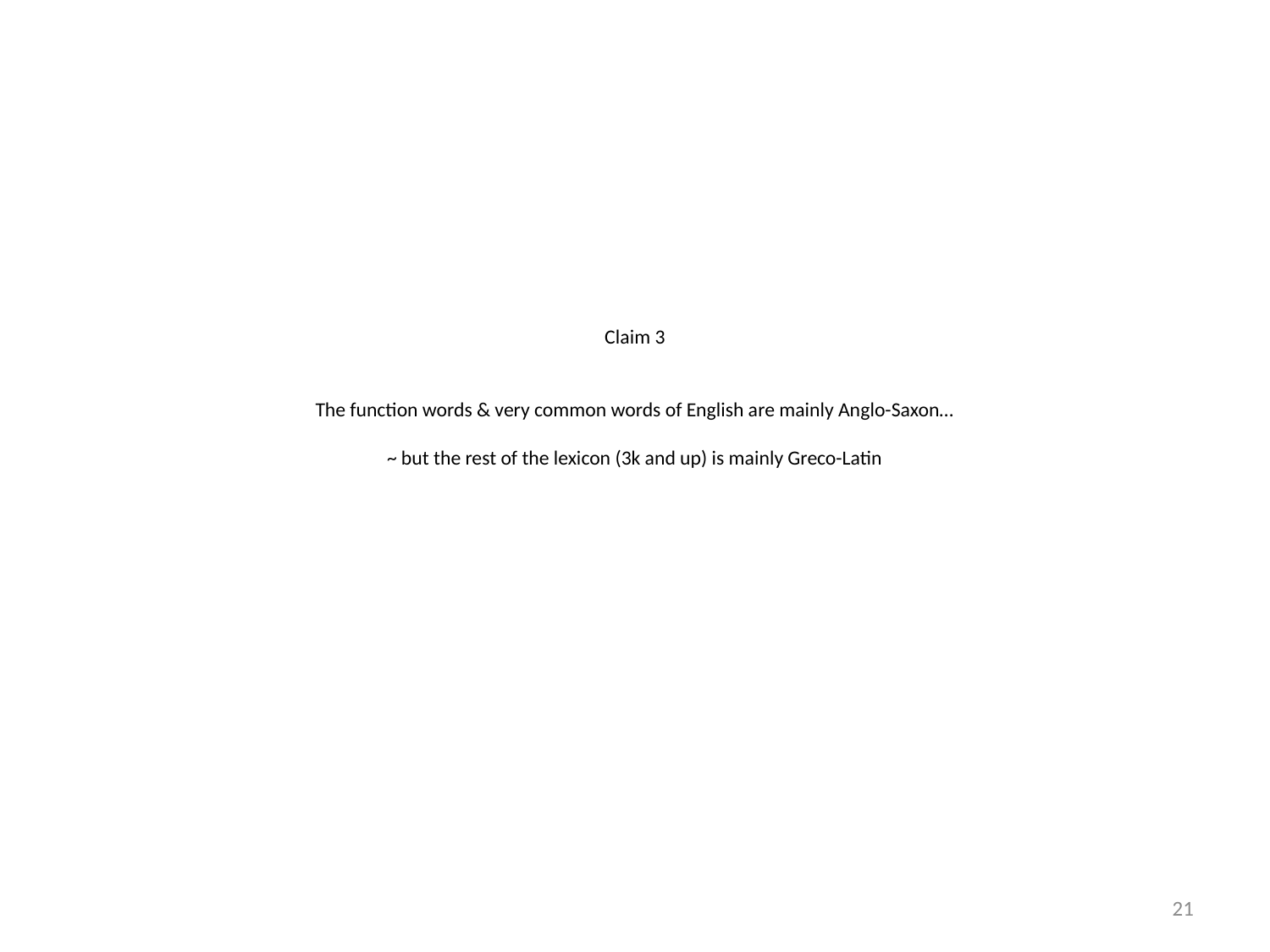

# Claim 3 The function words & very common words of English are mainly Anglo-Saxon… ~ but the rest of the lexicon (3k and up) is mainly Greco-Latin
21